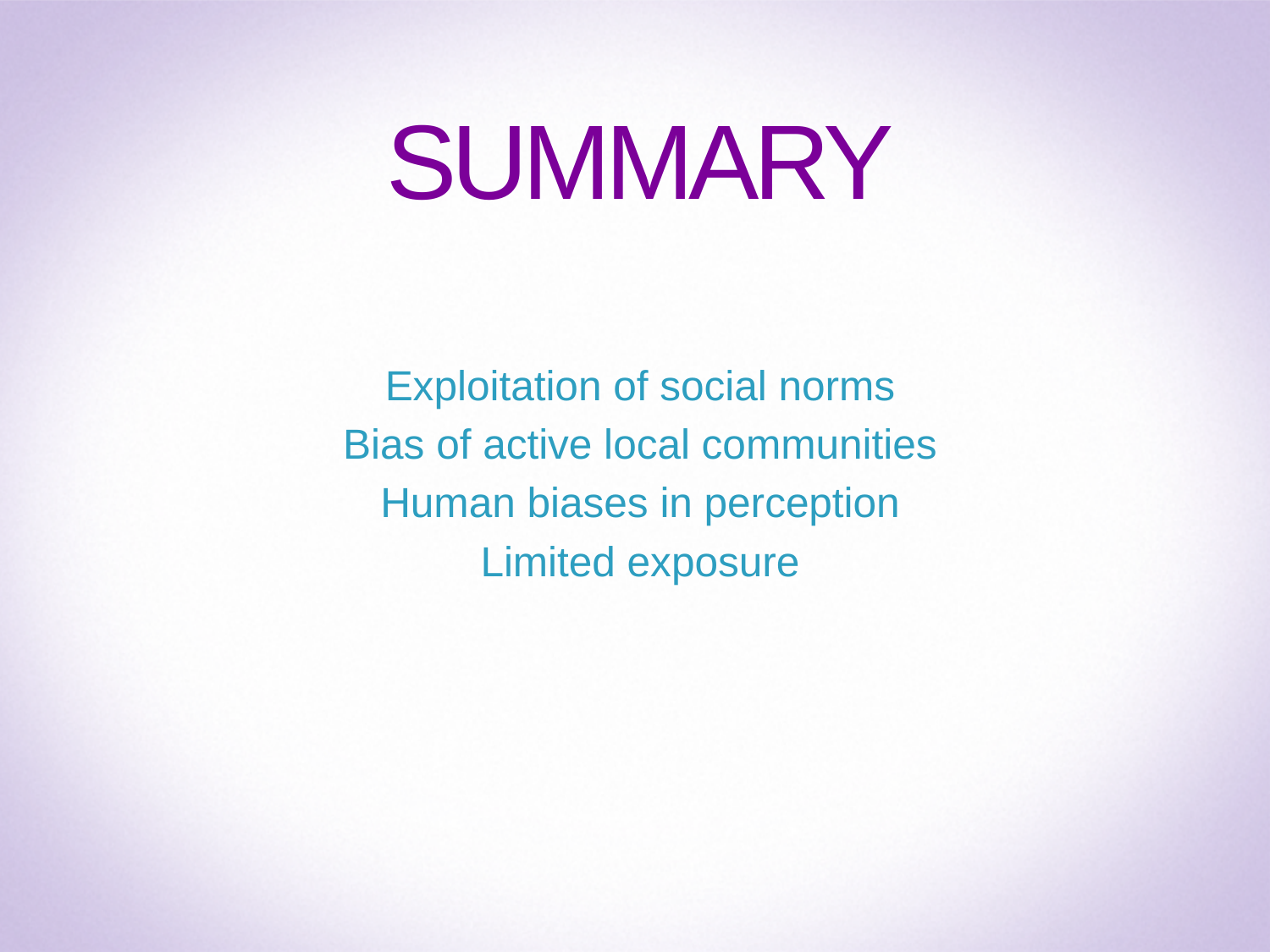

# summary

Exploitation of social norms
Bias of active local communities
Human biases in perception
Limited exposure